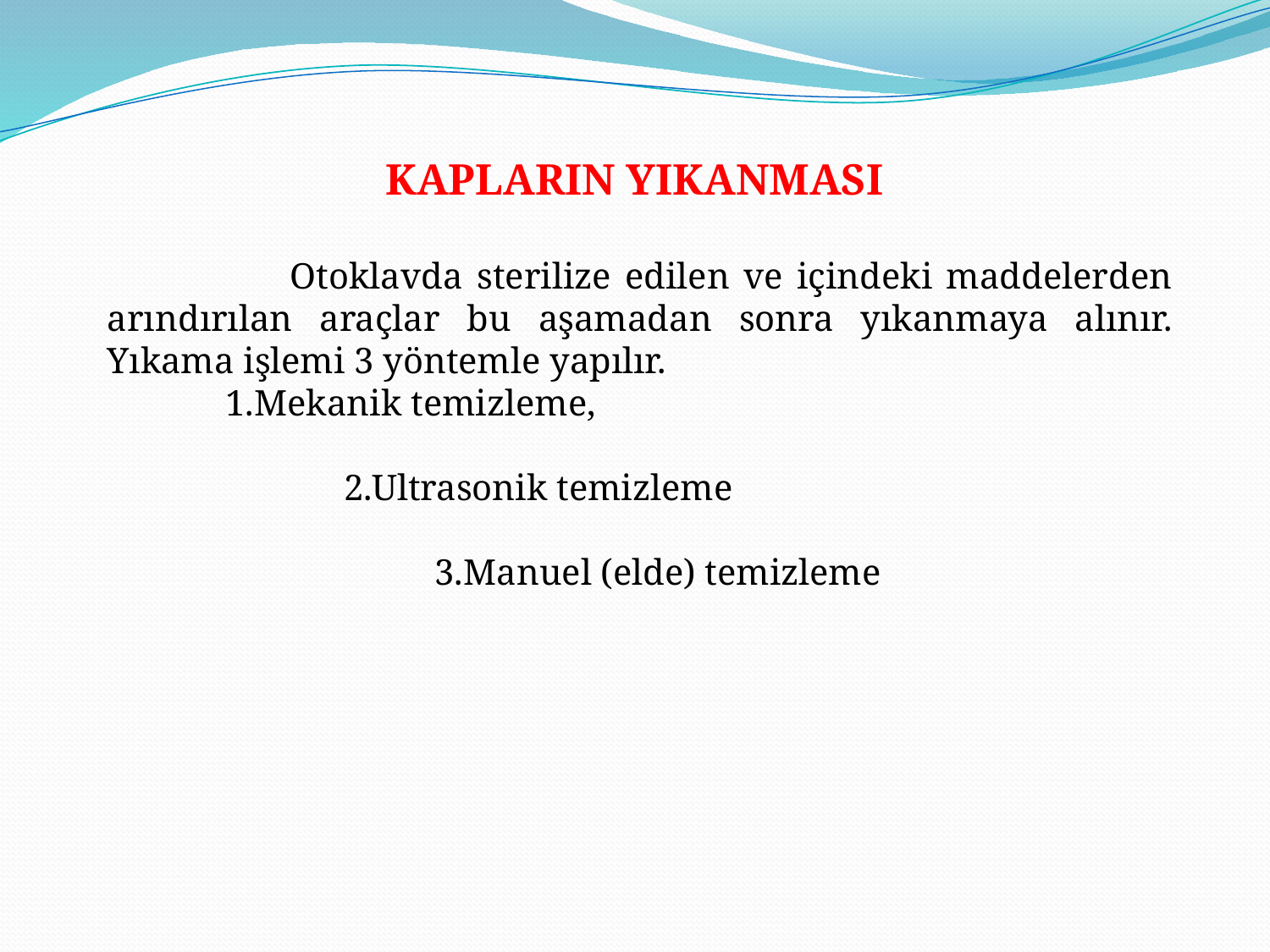

KAPLARIN YIKANMASI

             Otoklavda sterilize edilen ve içindeki maddelerden arındırılan araçlar bu aşamadan sonra yıkanmaya alınır. Yıkama işlemi 3 yöntemle yapılır.
             1.Mekanik temizleme,

                          2.Ultrasonik temizleme

                                    3.Manuel (elde) temizleme